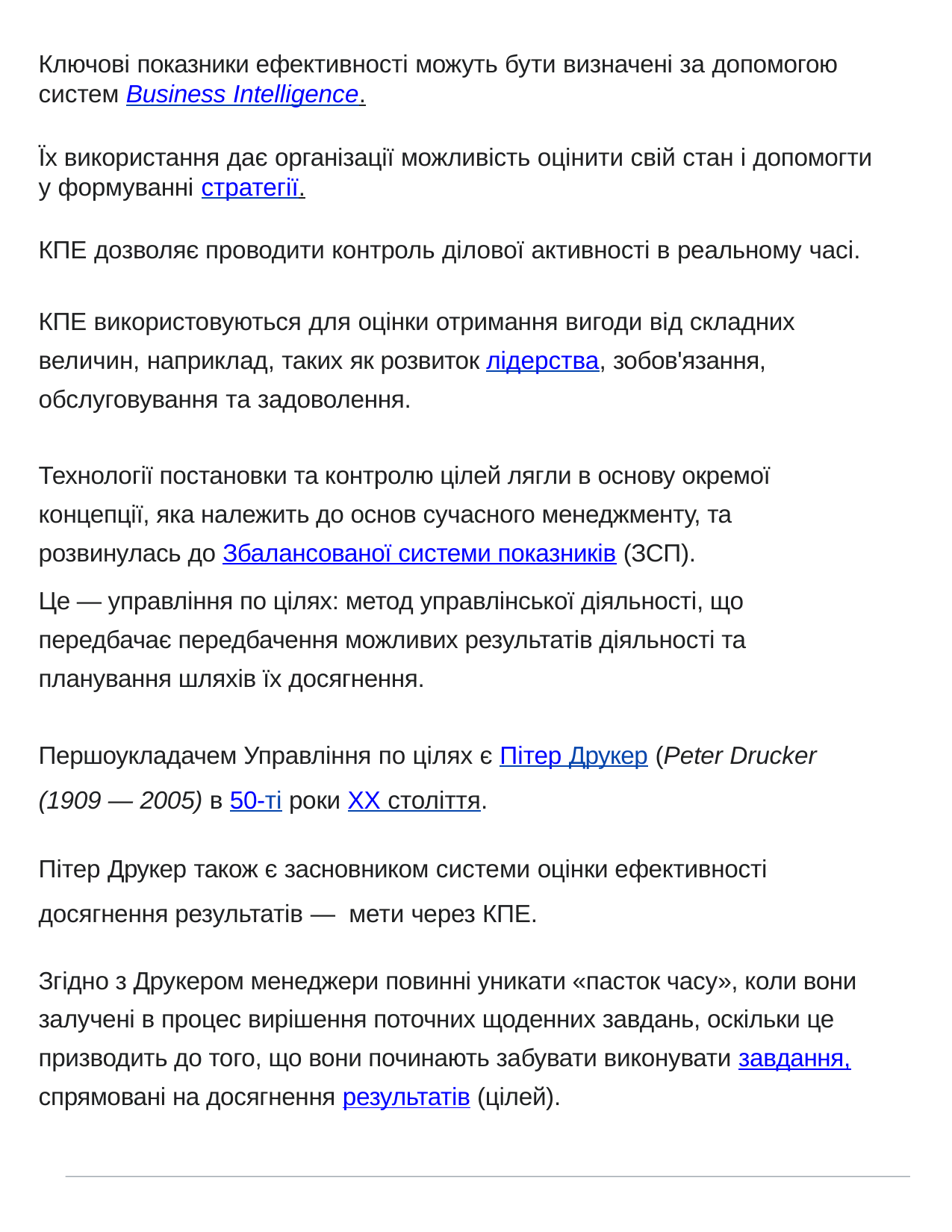

Ключові показники ефективності можуть бути визначені за допомогою систем Business Intelligence.

Їх використання дає організації можливість оцінити свій стан і допомогти у формуванні стратегії.

КПЕ дозволяє проводити контроль ділової активності в реальному часі.

КПЕ використовуються для оцінки отримання вигоди від складних величин, наприклад, таких як розвиток лідерства, зобов'язання,
обслуговування та задоволення.

Технології постановки та контролю цілей лягли в основу окремої концепції, яка належить до основ сучасного менеджменту, та розвинулась до Збалансованої системи показників (ЗСП).
Це — управління по цілях: метод управлінської діяльності, що передбачає передбачення можливих результатів діяльності та планування шляхів їх досягнення.

Першоукладачем Управління по цілях є Пітер Друкер (Peter Drucker (1909 — 2005) в 50-ті роки XX століття.

Пітер Друкер також є засновником системи оцінки ефективності досягнення результатів — мети через КПЕ.

Згідно з Друкером менеджери повинні уникати «пасток часу», коли вони залучені в процес вирішення поточних щоденних завдань, оскільки це призводить до того, що вони починають забувати виконувати завдання, спрямовані на досягнення результатів (цілей).